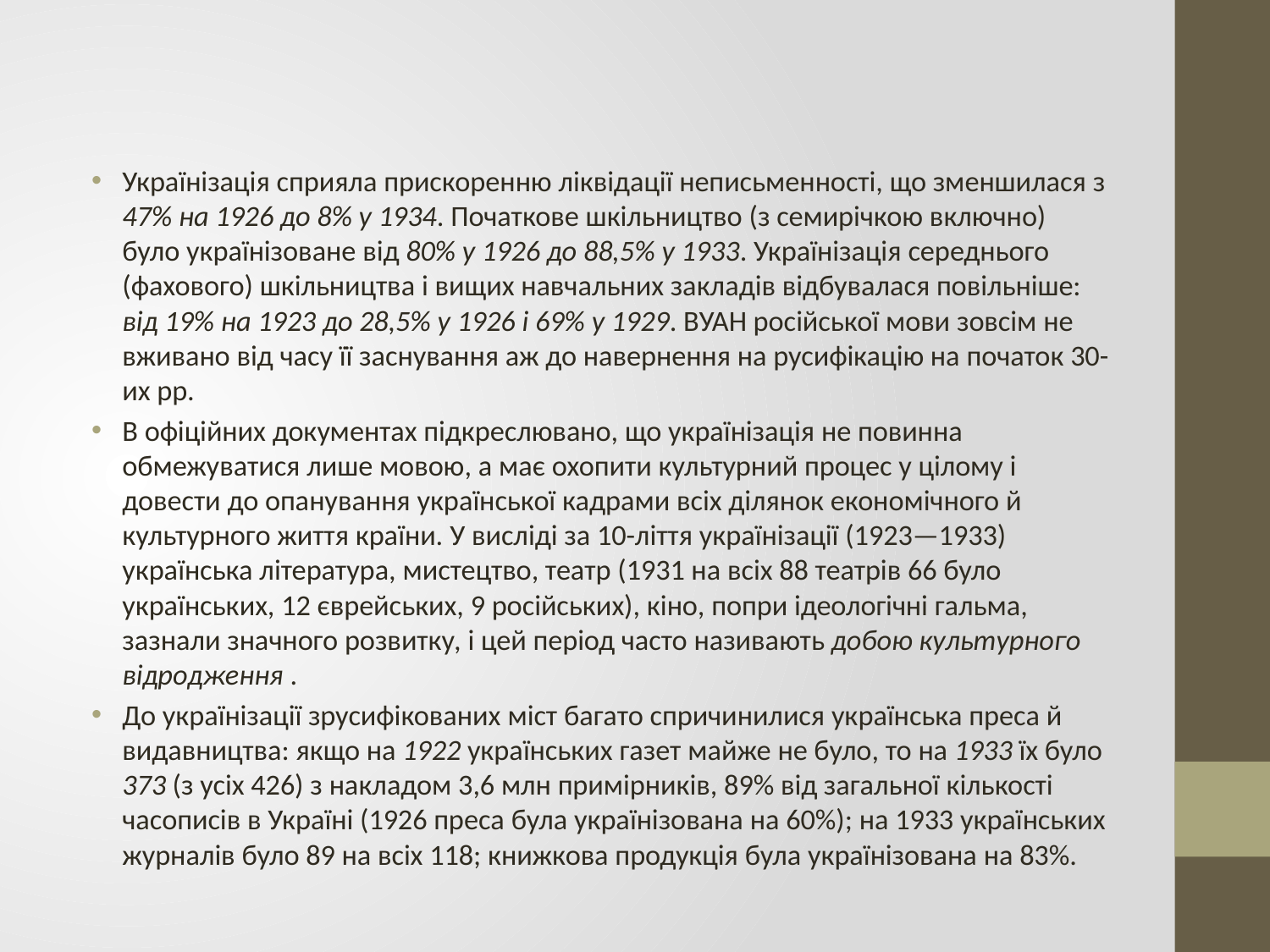

#
Українізація сприяла прискоренню ліквідації неписьменності, що зменшилася з 47% на 1926 до 8% у 1934. Початкове шкільництво (з семирічкою включно) було українізоване від 80% у 1926 до 88,5% у 1933. Українізація середнього (фахового) шкільництва і вищих навчальних закладів відбувалася повільніше: від 19% на 1923 до 28,5% у 1926 і 69% у 1929. ВУАН російської мови зовсім не вживано від часу її заснування аж до навернення на русифікацію на початок 30-их pp.
В офіційних документах підкреслювано, що українізація не повинна обмежуватися лише мовою, а має охопити культурний процес у цілому і довести до опанування української кадрами всіх ділянок економічного й культурного життя країни. У висліді за 10-ліття українізації (1923—1933) українська література, мистецтво, театр (1931 на всіх 88 театрів 66 було українських, 12 єврейських, 9 російських), кіно, попри ідеологічні гальма, зазнали значного розвитку, і цей період часто називають добою культурного відродження .
До українізації зрусифікованих міст багато спричинилися українська преса й видавництва: якщо на 1922 українських газет майже не було, то на 1933 їх було 373 (з усіх 426) з накладом 3,6 млн примірників, 89% від загальної кількості часописів в Україні (1926 преса була українізована на 60%); на 1933 українських журналів було 89 на всіх 118; книжкова продукція була українізована на 83%.